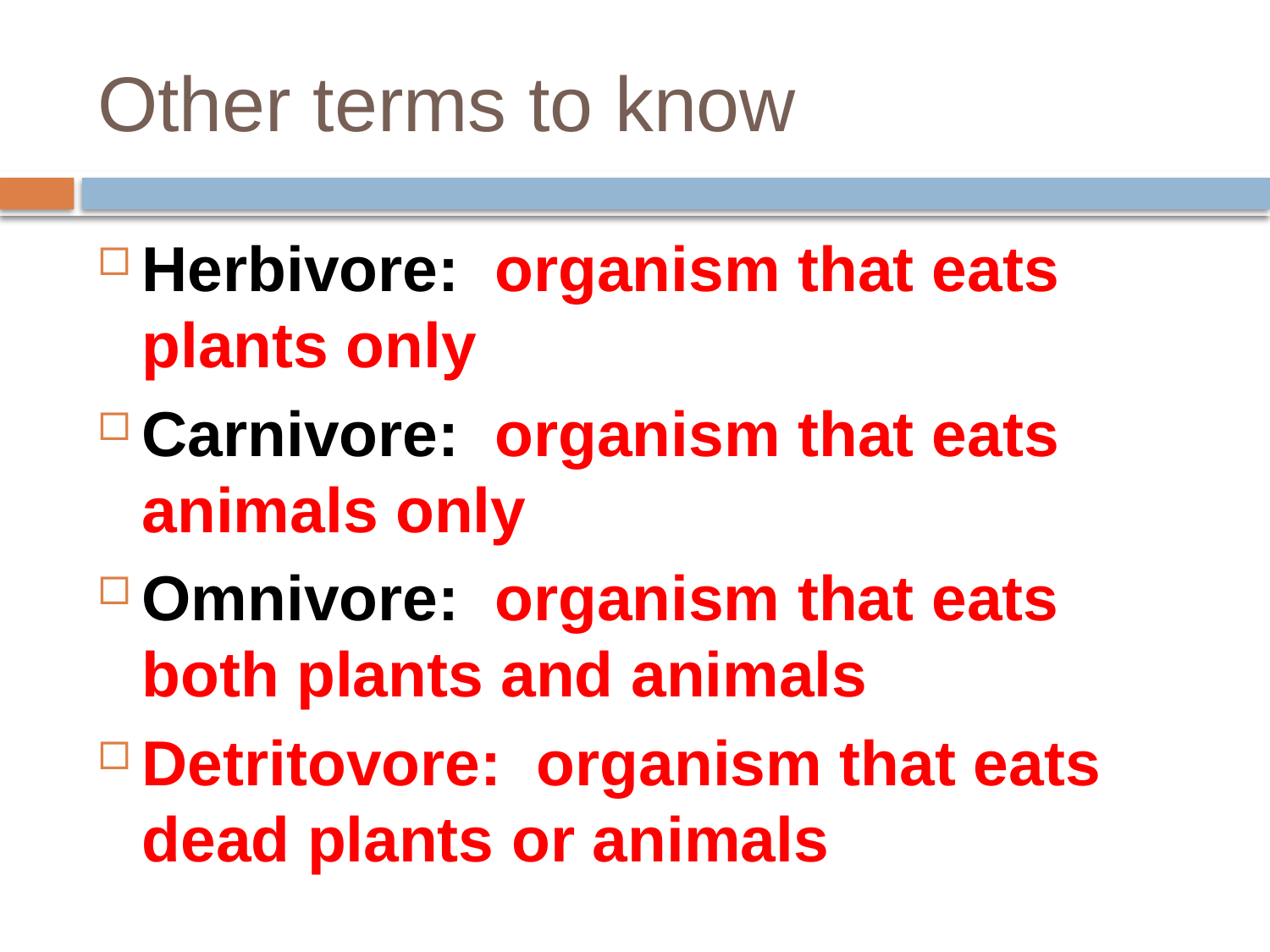

# Other terms to know
Herbivore:  organism that eats plants only
Carnivore:  organism that eats animals only
Omnivore:  organism that eats both plants and animals
Detritovore:  organism that eats dead plants or animals